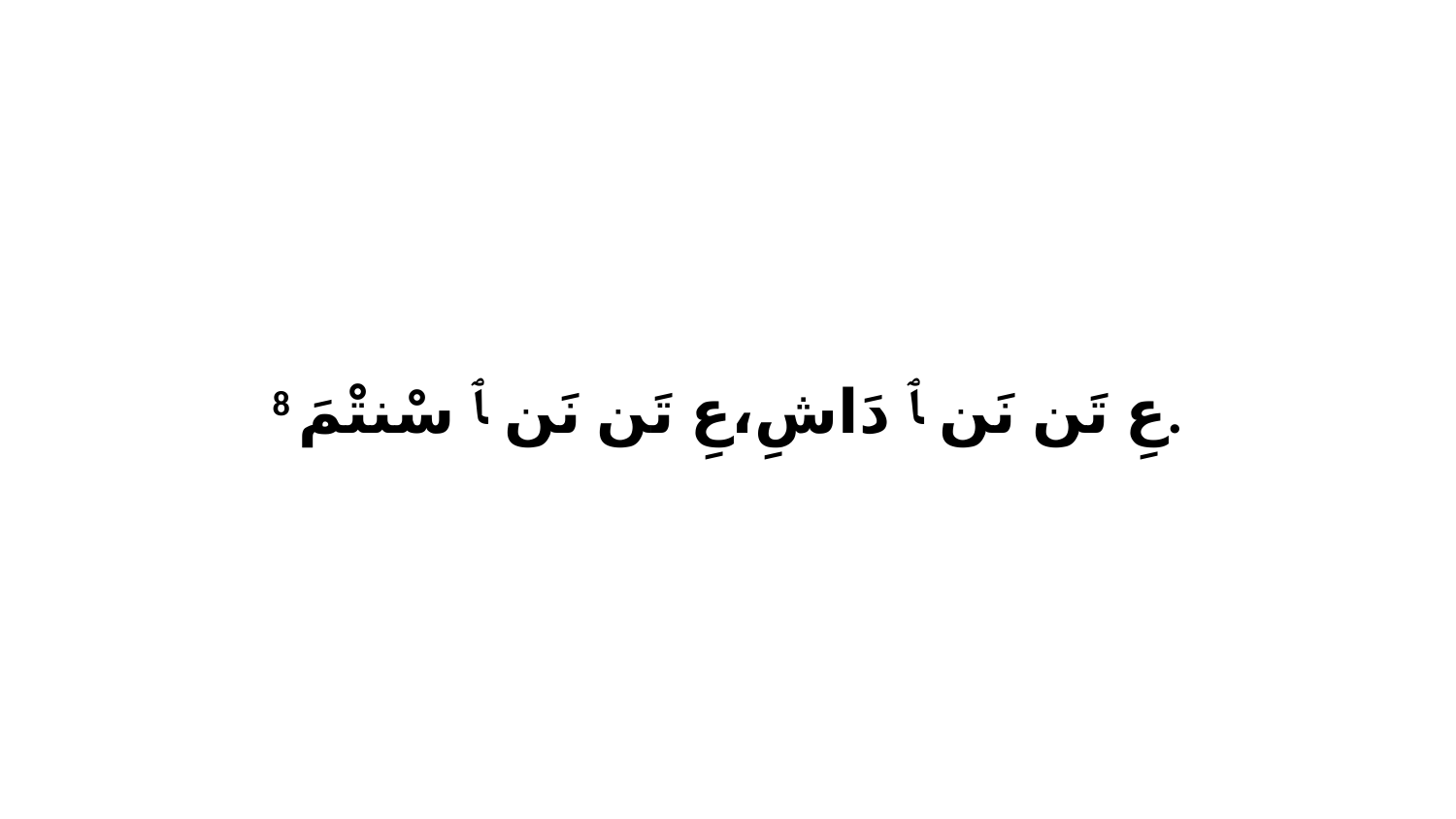

8 عِ تَن نَن ﭑ دَاشِ،عِ تَن نَن ﭑ سْنتْمَ.